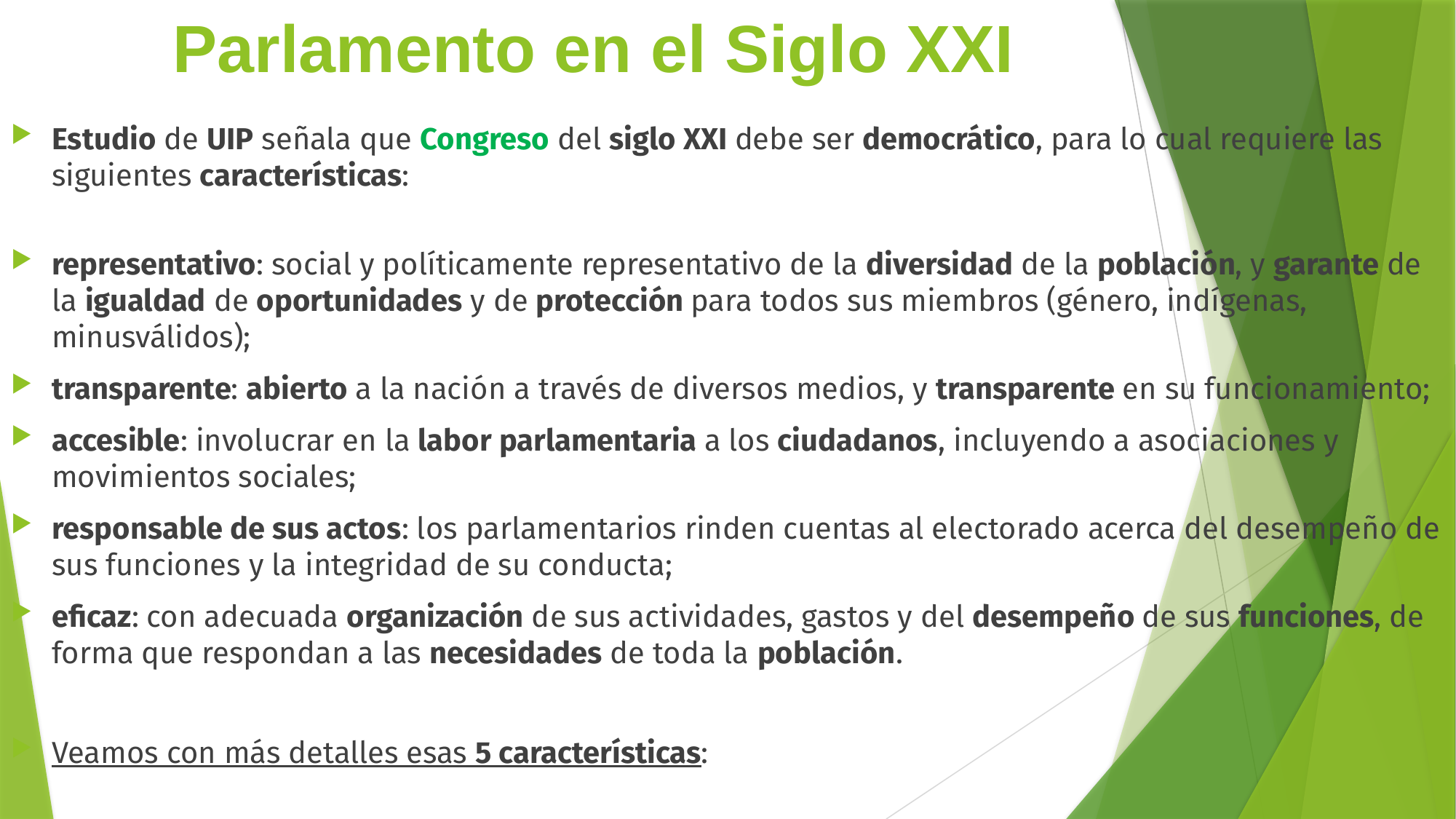

# Parlamento en el Siglo XXI
Estudio de UIP señala que Congreso del siglo XXI debe ser democrático, para lo cual requiere las siguientes características:

representativo: social y políticamente representativo de la diversidad de la población, y garante de la igualdad de oportunidades y de protección para todos sus miembros (género, indígenas, minusválidos);
transparente: abierto a la nación a través de diversos medios, y transparente en su funcionamiento;
accesible: involucrar en la labor parlamentaria a los ciudadanos, incluyendo a asociaciones y movimientos sociales;
responsable de sus actos: los parlamentarios rinden cuentas al electorado acerca del desempeño de sus funciones y la integridad de su conducta;
eficaz: con adecuada organización de sus actividades, gastos y del desempeño de sus funciones, de forma que respondan a las necesidades de toda la población.

Veamos con más detalles esas 5 características: